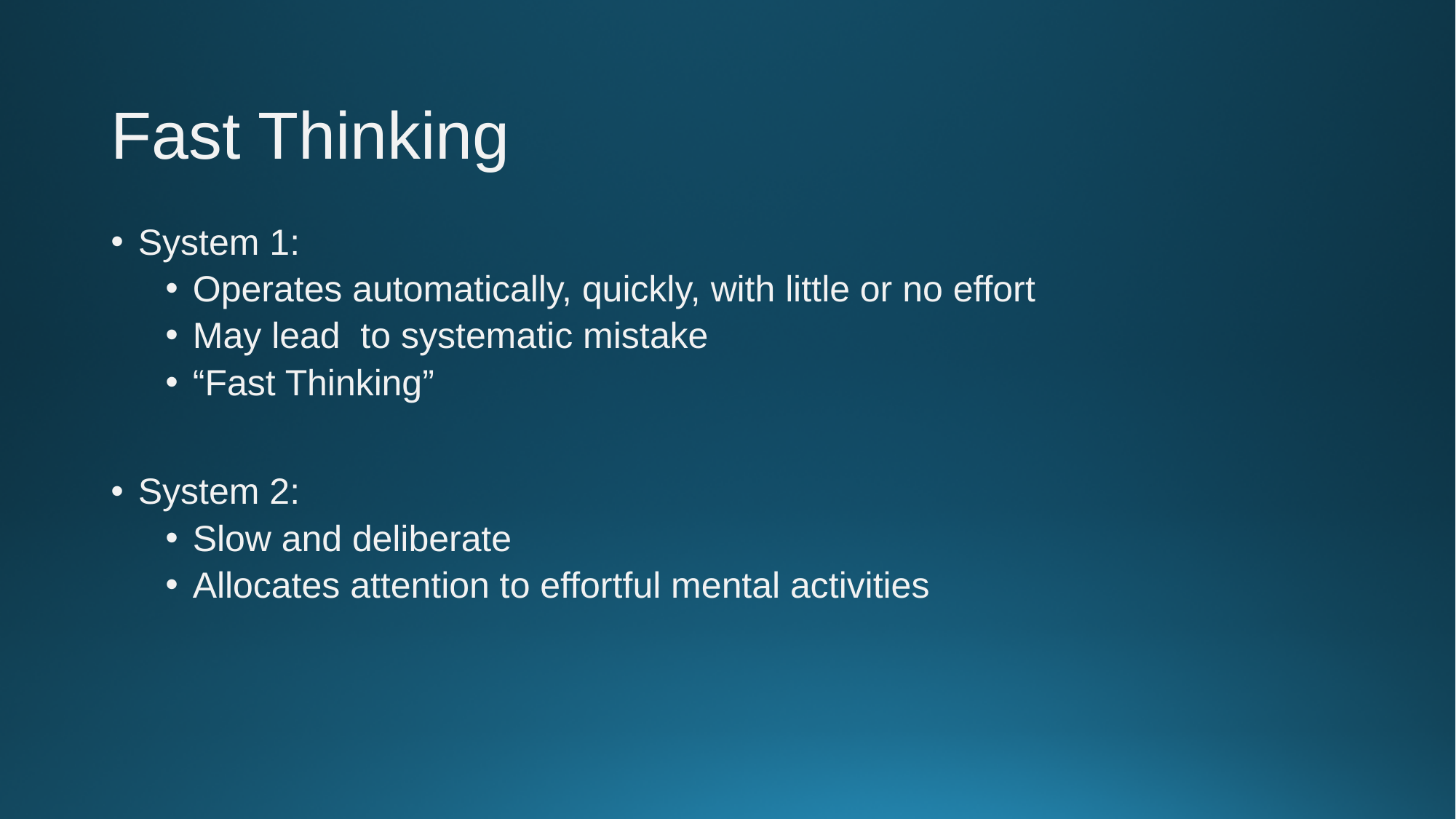

# Fast Thinking
System 1:
Operates automatically, quickly, with little or no effort
May lead  to systematic mistake
“Fast Thinking”

System 2:
Slow and deliberate
Allocates attention to effortful mental activities